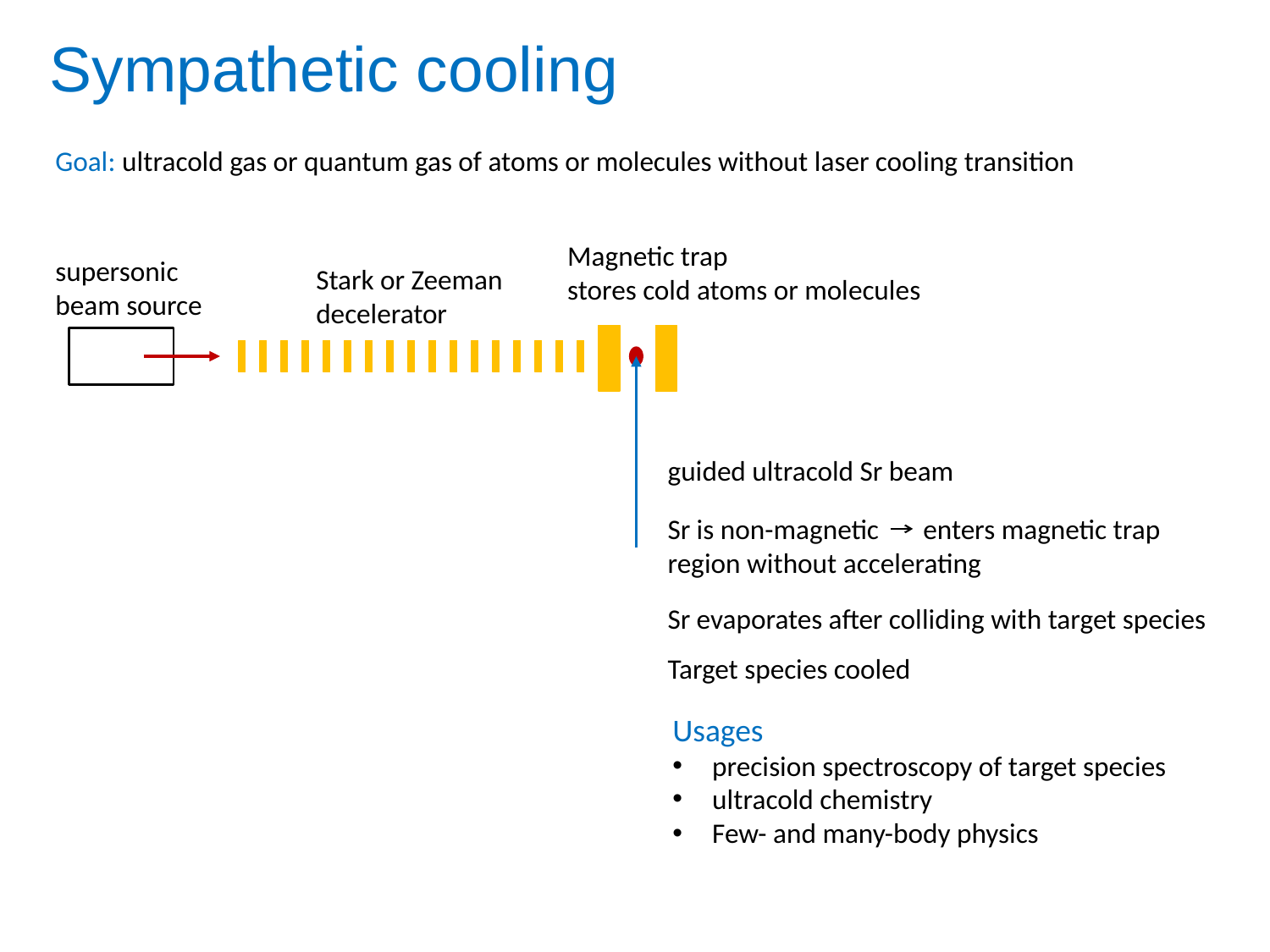

# Sympathetic cooling
Goal: ultracold gas or quantum gas of atoms or molecules without laser cooling transition
Magnetic trap
stores cold atoms or molecules
supersonic beam source
Stark or Zeeman decelerator

guided ultracold Sr beam
Sr is non-magnetic       enters magnetic trap region without accelerating
Sr evaporates after colliding with target species
Target species cooled
Usages
precision spectroscopy of target species
ultracold chemistry
Few- and many-body physics